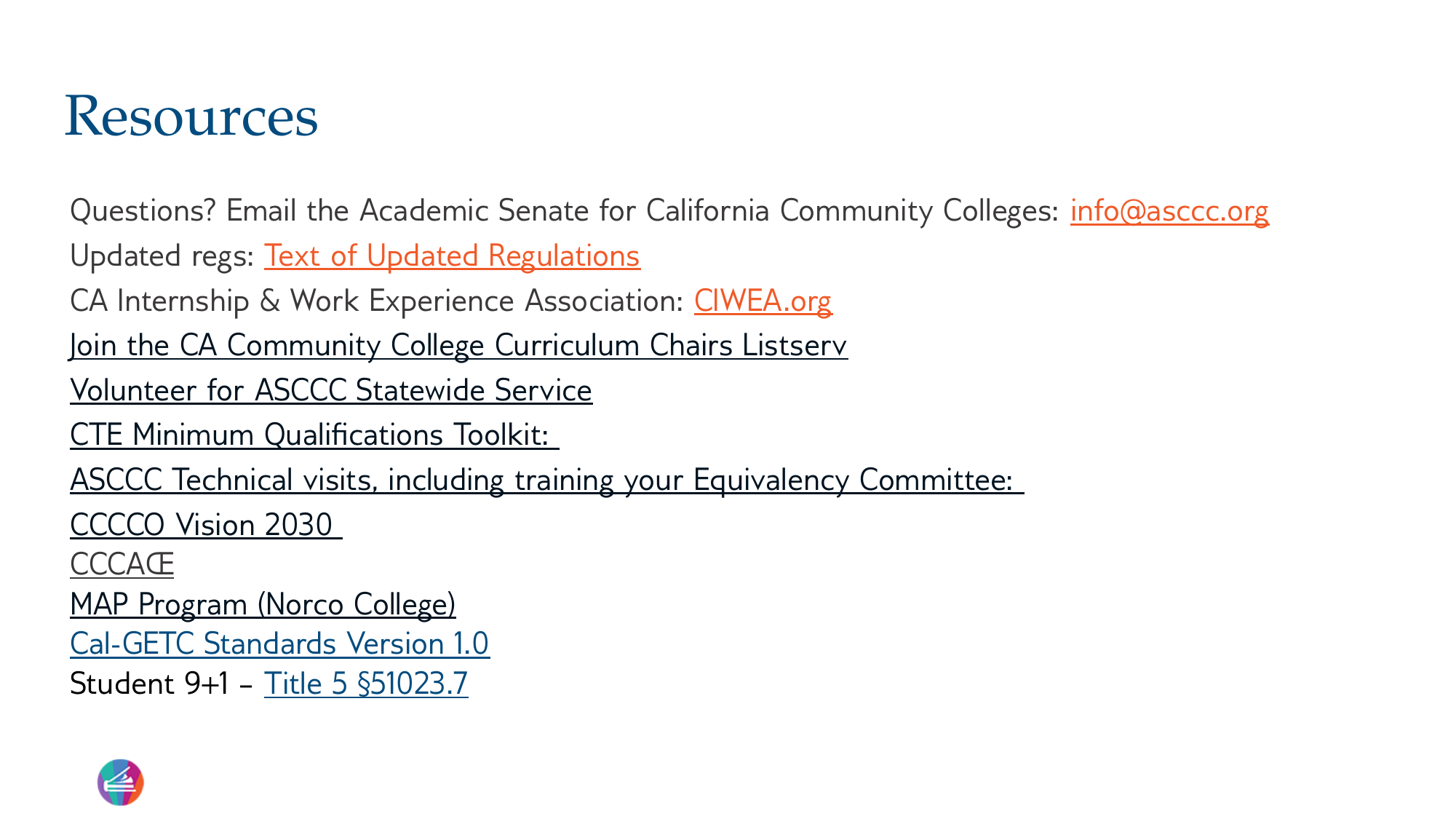

# Resources
Questions? Email the Academic Senate for California Community Colleges: info@asccc.org
Updated regs: Text of Updated Regulations
CA Internship & Work Experience Association: CIWEA.org
Join the CA Community College Curriculum Chairs Listserv
Volunteer for ASCCC Statewide Service
CTE Minimum Qualifications Toolkit:
ASCCC Technical visits, including training your Equivalency Committee:
CCCCO Vision 2030
CCCAOE
MAP Program (Norco College)
Cal-GETC Standards Version 1.0
Student 9+1 – Title 5 §51023.7